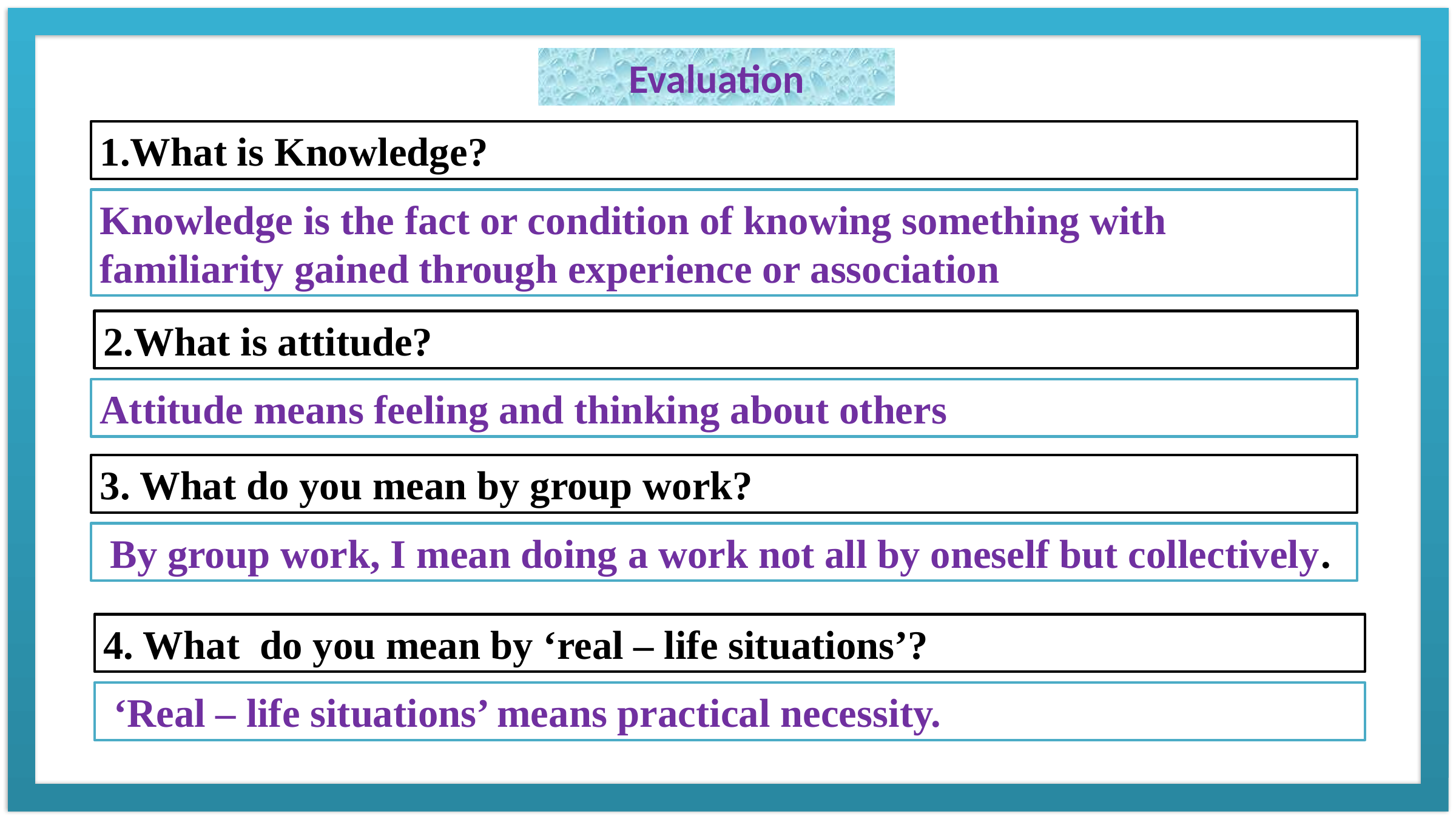

Evaluation
1.What is Knowledge?
Knowledge is the fact or condition of knowing something with familiarity gained through experience or association
2.What is attitude?
Attitude means feeling and thinking about others
3. What do you mean by group work?
 By group work, I mean doing a work not all by oneself but collectively.
4. What  do you mean by ‘real – life situations’?
 ‘Real – life situations’ means practical necessity.